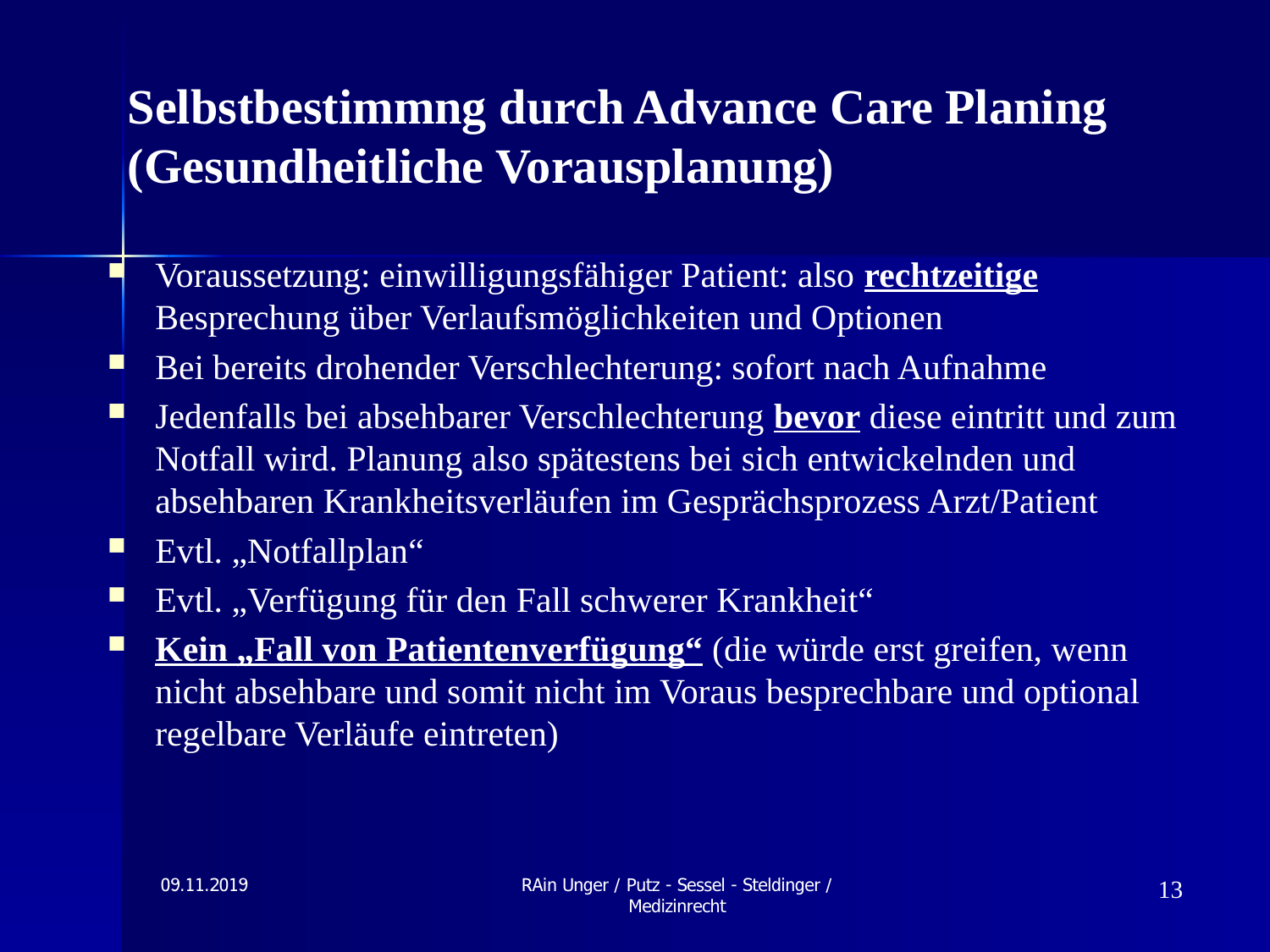

# Selbstbestimmng durch Advance Care Planing (Gesundheitliche Vorausplanung)
Voraussetzung: einwilligungsfähiger Patient: also rechtzeitige Besprechung über Verlaufsmöglichkeiten und Optionen
Bei bereits drohender Verschlechterung: sofort nach Aufnahme
Jedenfalls bei absehbarer Verschlechterung bevor diese eintritt und zum Notfall wird. Planung also spätestens bei sich entwickelnden und absehbaren Krankheitsverläufen im Gesprächsprozess Arzt/Patient
Evtl. „Notfallplan“
Evtl. „Verfügung für den Fall schwerer Krankheit“
Kein „Fall von Patientenverfügung“ (die würde erst greifen, wenn nicht absehbare und somit nicht im Voraus besprechbare und optional regelbare Verläufe eintreten)
09.11.2019
RAin Unger / Putz - Sessel - Steldinger / Medizinrecht
13